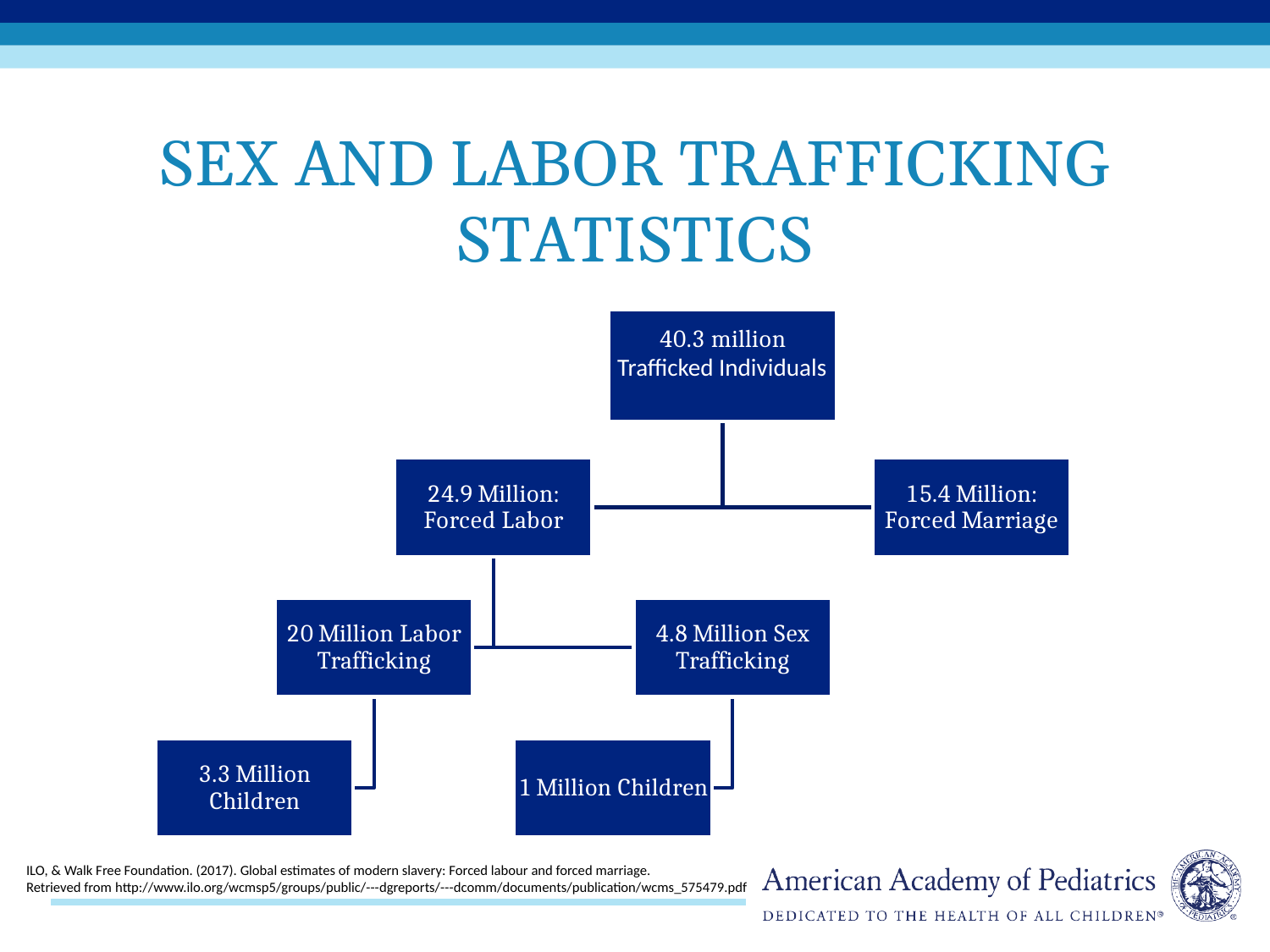

# Sex and labor trafficking statistics

### Chart

| Category |
|---|
40.3 million
Victims of Modern Day Slavery

24.9 Million: Forced Labor

15.4 Million: Forced Marriage

20 Million Labor Trafficking

4.8 Million Sex Trafficking

3.3 Million Children

1 Million Children
Trafficked Individuals

ILO, & Walk Free Foundation. (2017). Global estimates of modern slavery: Forced labour and forced marriage.
Retrieved from http://www.ilo.org/wcmsp5/groups/public/---dgreports/---dcomm/documents/publication/wcms_575479.pdf